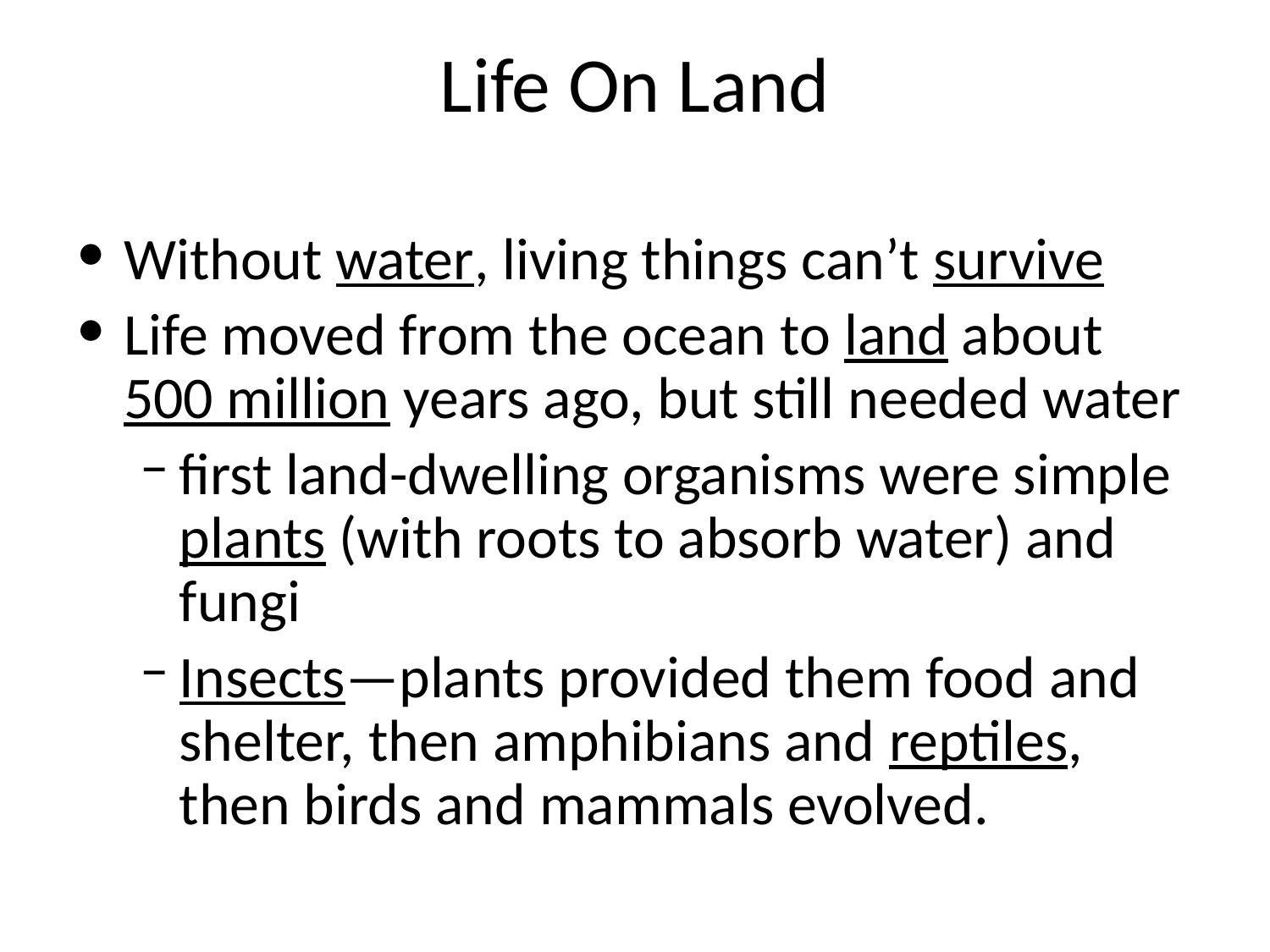

# Life On Land
Without water, living things can’t survive
Life moved from the ocean to land about 500 million years ago, but still needed water
first land-dwelling organisms were simple plants (with roots to absorb water) and fungi
Insects—plants provided them food and shelter, then amphibians and reptiles, then birds and mammals evolved.